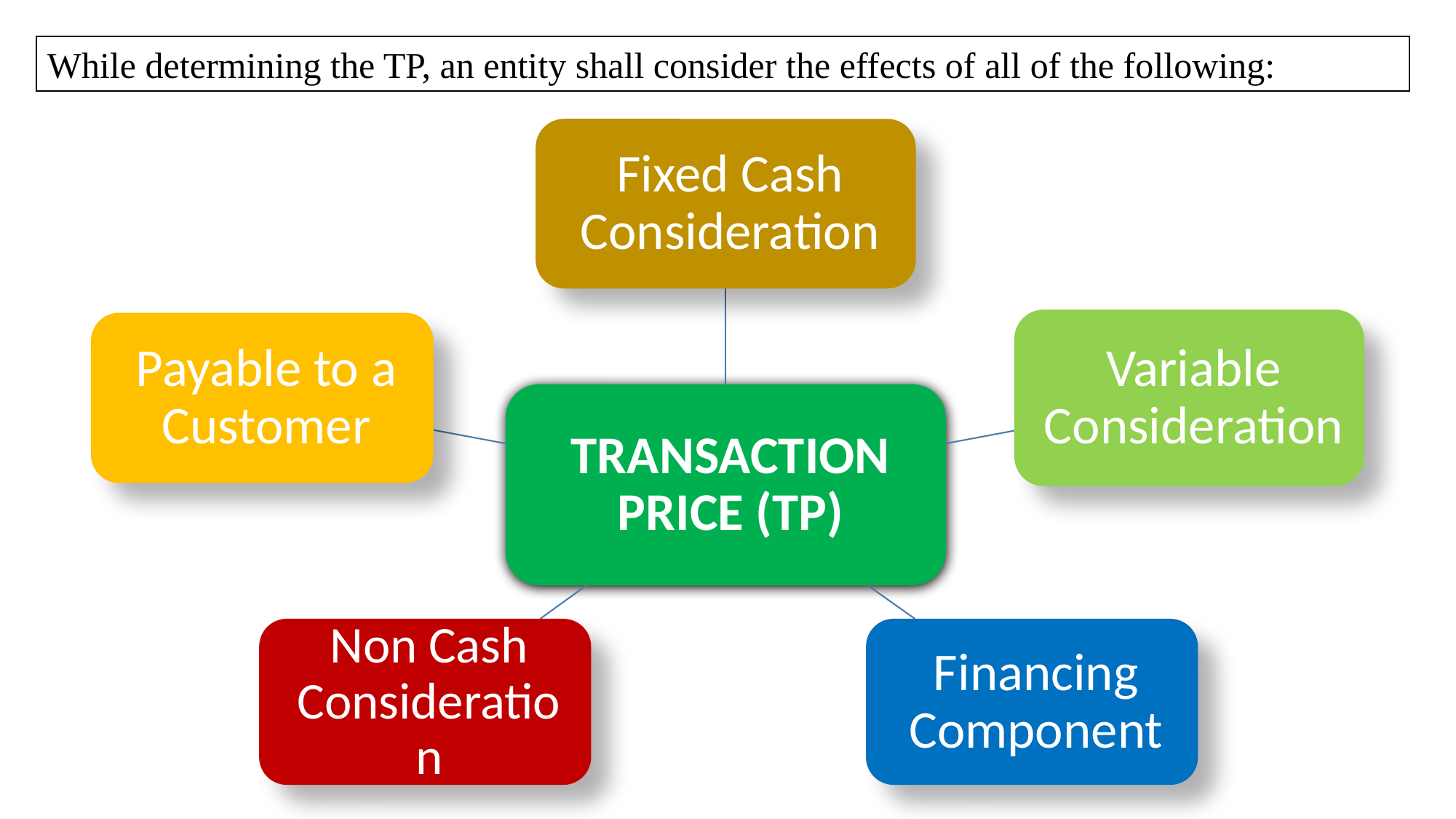

While determining the TP, an entity shall consider the effects of all of the following:
TRANSACTION
PRICE (TP)
Fixed Cash
Consideration
Variable Consideration
Financing
Component
Non Cash
Consideration
Payable to a
Customer